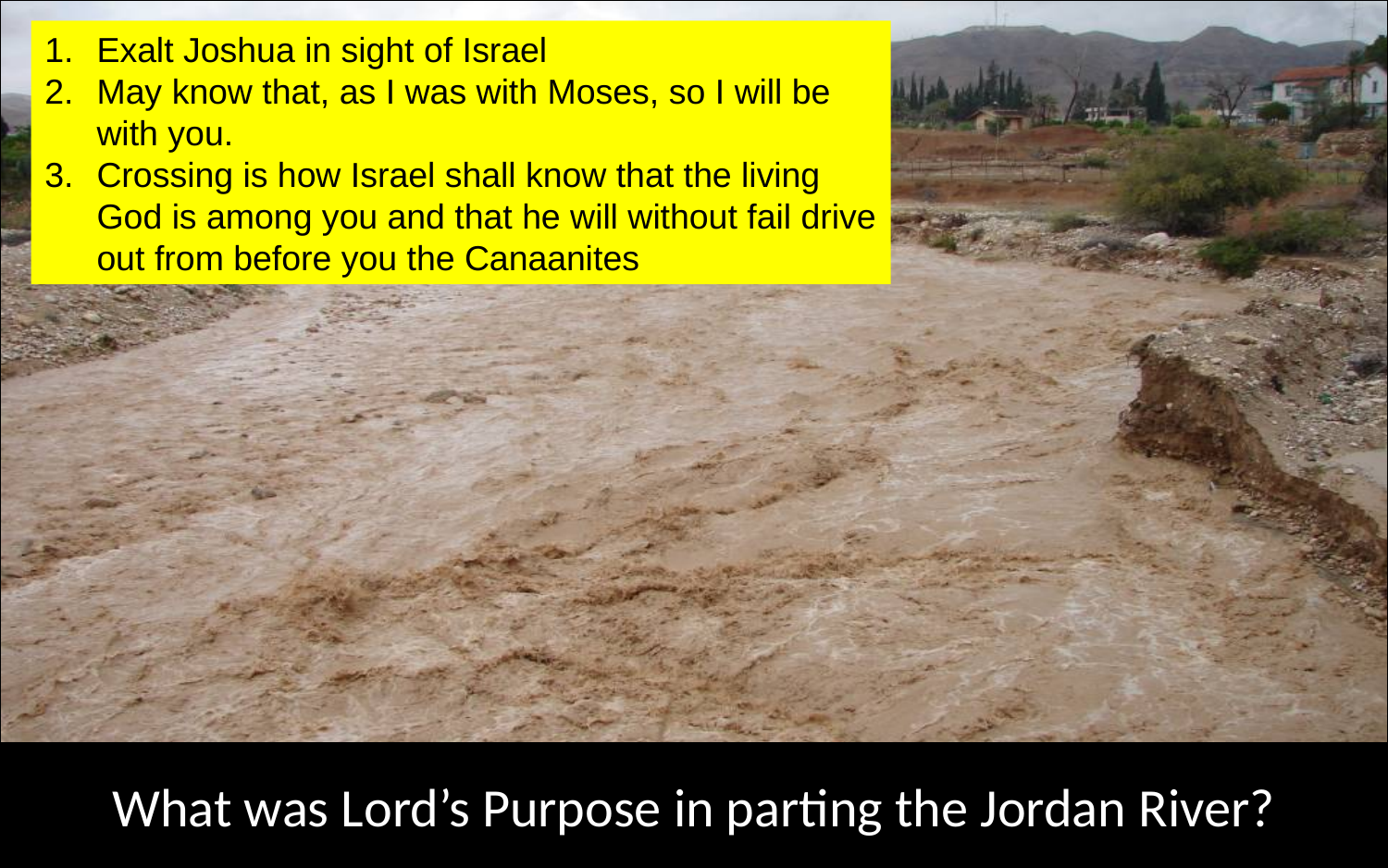

Exalt Joshua in sight of Israel
May know that, as I was with Moses, so I will be with you.
Crossing is how Israel shall know that the living God is among you and that he will without fail drive out from before you the Canaanites
# What was Lord’s Purpose in parting the Jordan River?